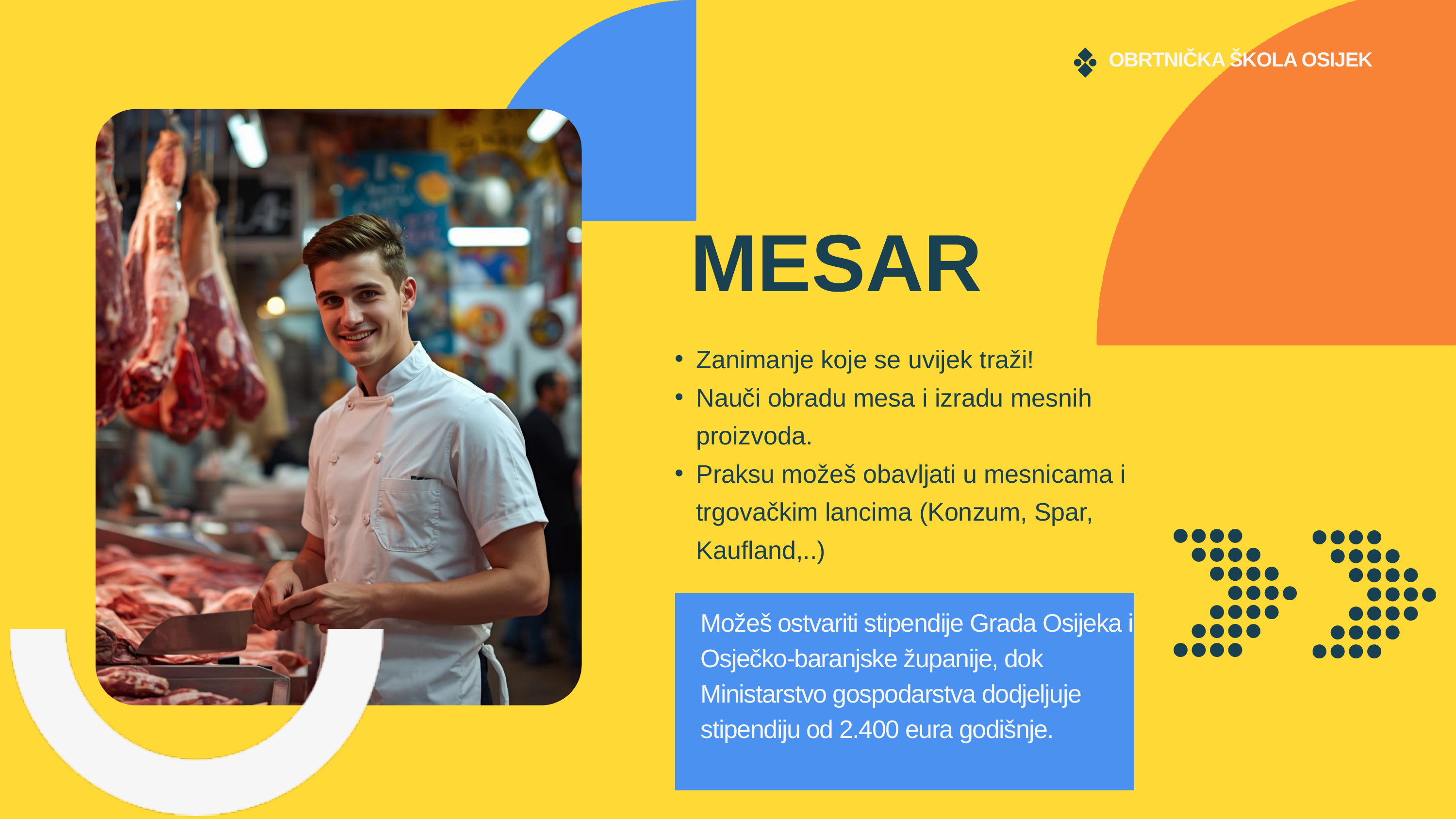

OBRTNIČKA ŠKOLA OSIJEK

MESAR
Zanimanje koje se uvijek traži!
Nauči obradu mesa i izradu mesnih proizvoda.
Praksu možeš obavljati u mesnicama i trgovačkim lancima (Konzum, Spar, Kaufland,..)

Možeš ostvariti stipendije Grada Osijeka i Osječko-baranjske županije, dok Ministarstvo gospodarstva dodjeljuje stipendiju od 2.400 eura godišnje.